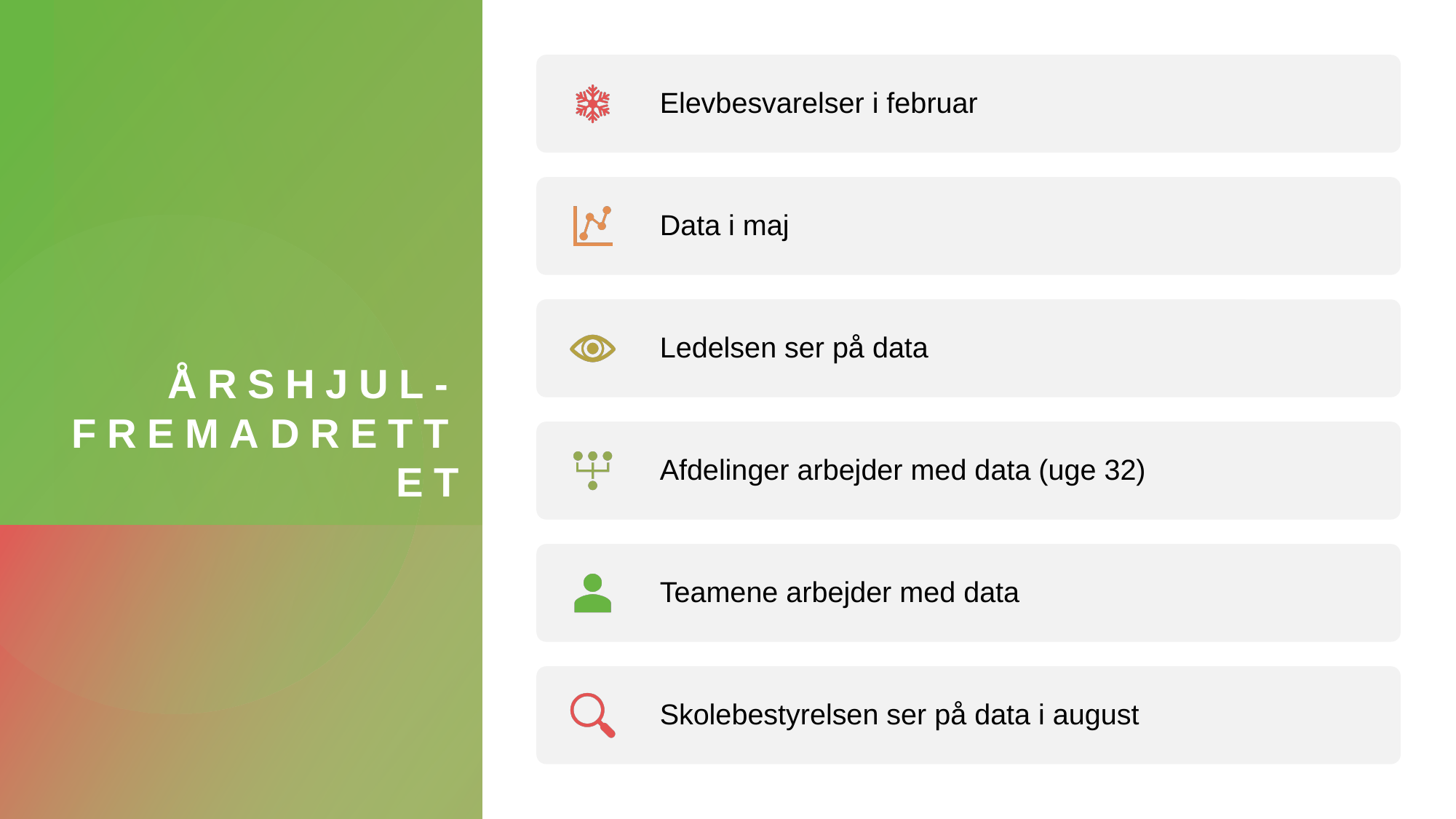

Elevbesvarelser i februar
Data i maj
Ledelsen ser på data
Afdelinger arbejder med data (uge 32)
Teamene arbejder med data
Skolebestyrelsen ser på data i august
# Årshjul- fremadrettet